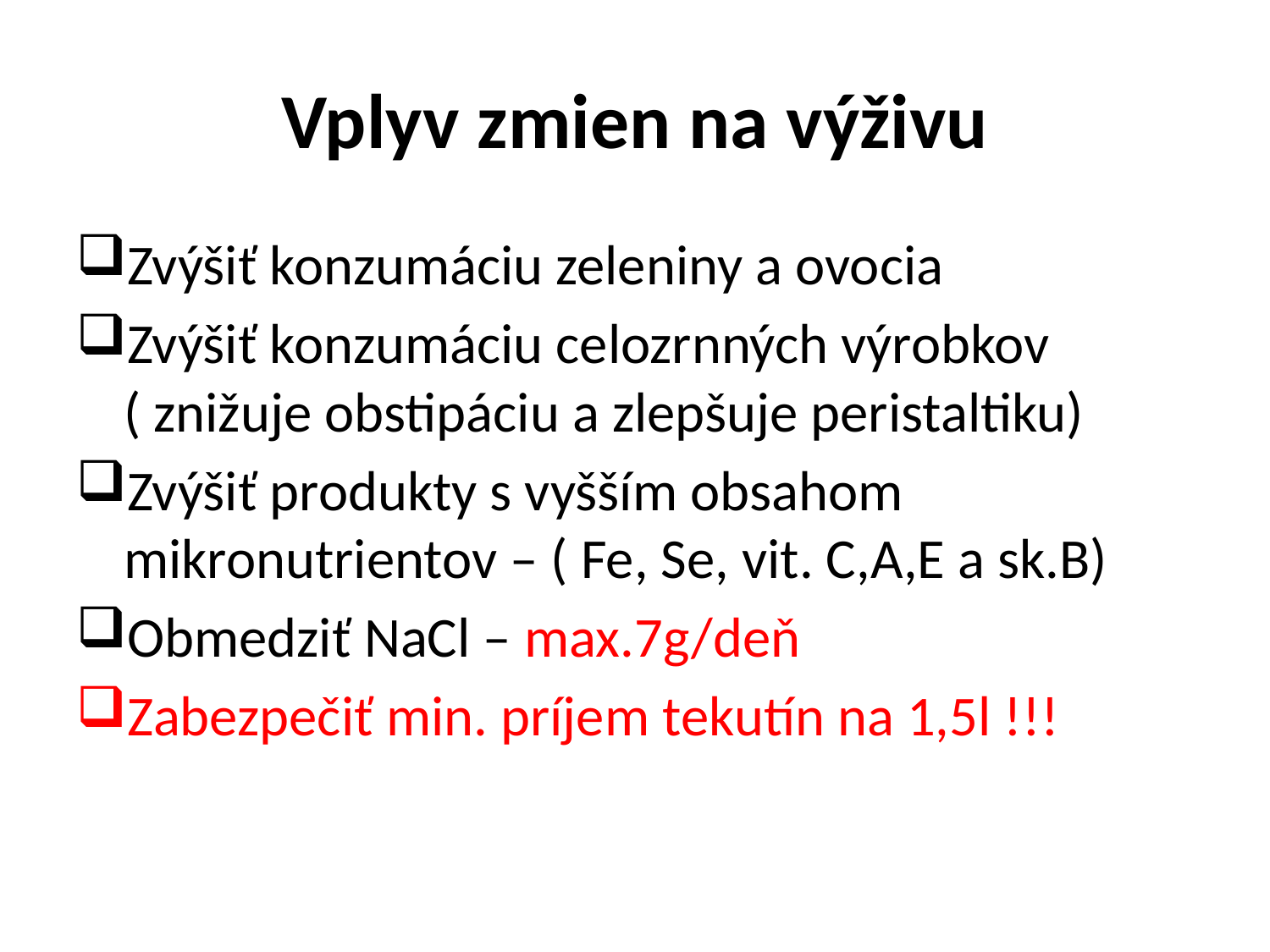

# Vplyv zmien na výživu
Zvýšiť konzumáciu zeleniny a ovocia
Zvýšiť konzumáciu celozrnných výrobkov          ( znižuje obstipáciu a zlepšuje peristaltiku)
Zvýšiť produkty s vyšším obsahom mikronutrientov – ( Fe, Se, vit. C,A,E a sk.B)
Obmedziť NaCl – max.7g/deň
Zabezpečiť min. príjem tekutín na 1,5l !!!